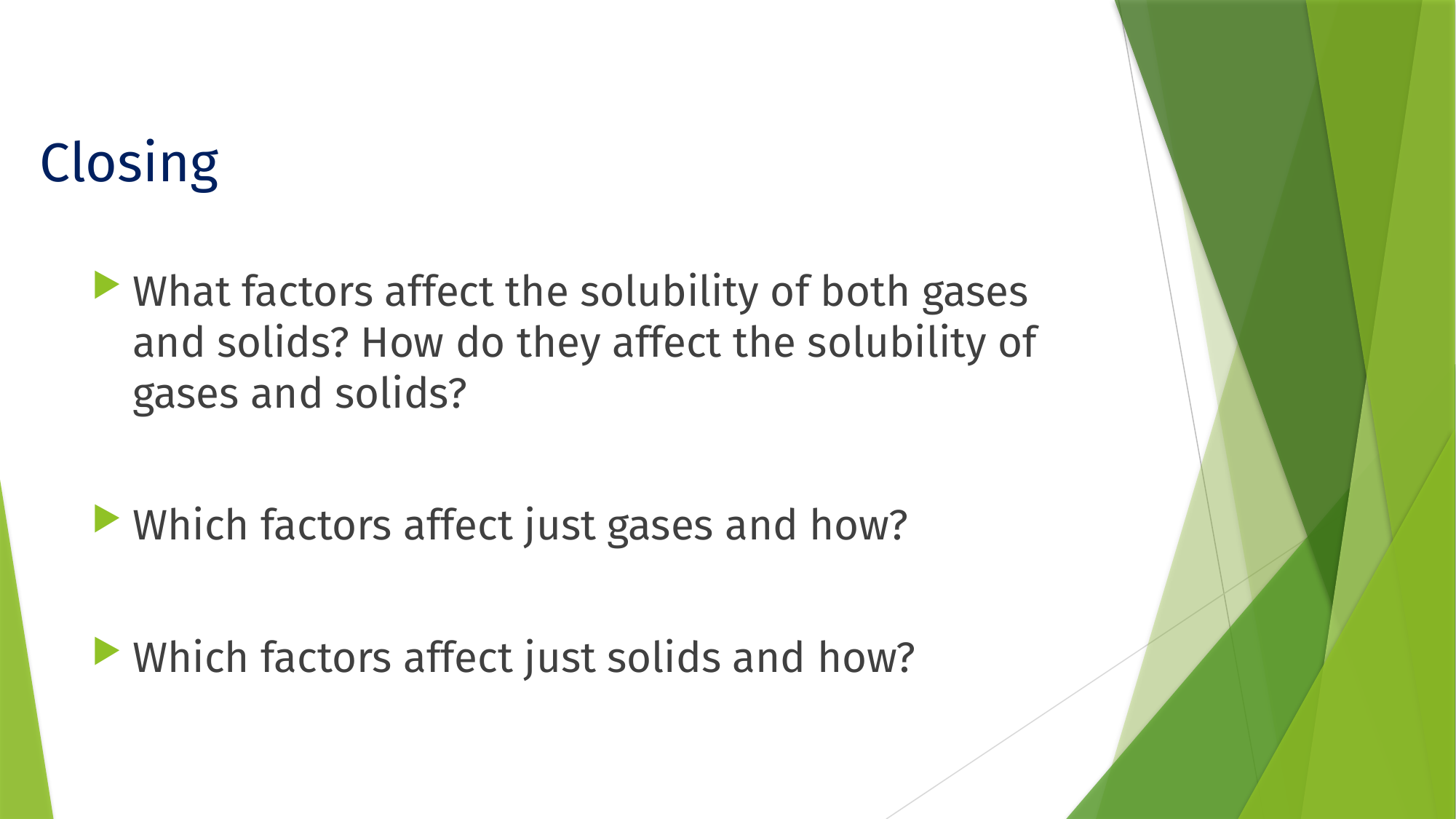

# Closing
What factors affect the solubility of both gases and solids? How do they affect the solubility of gases and solids?

Which factors affect just gases and how?

Which factors affect just solids and how?